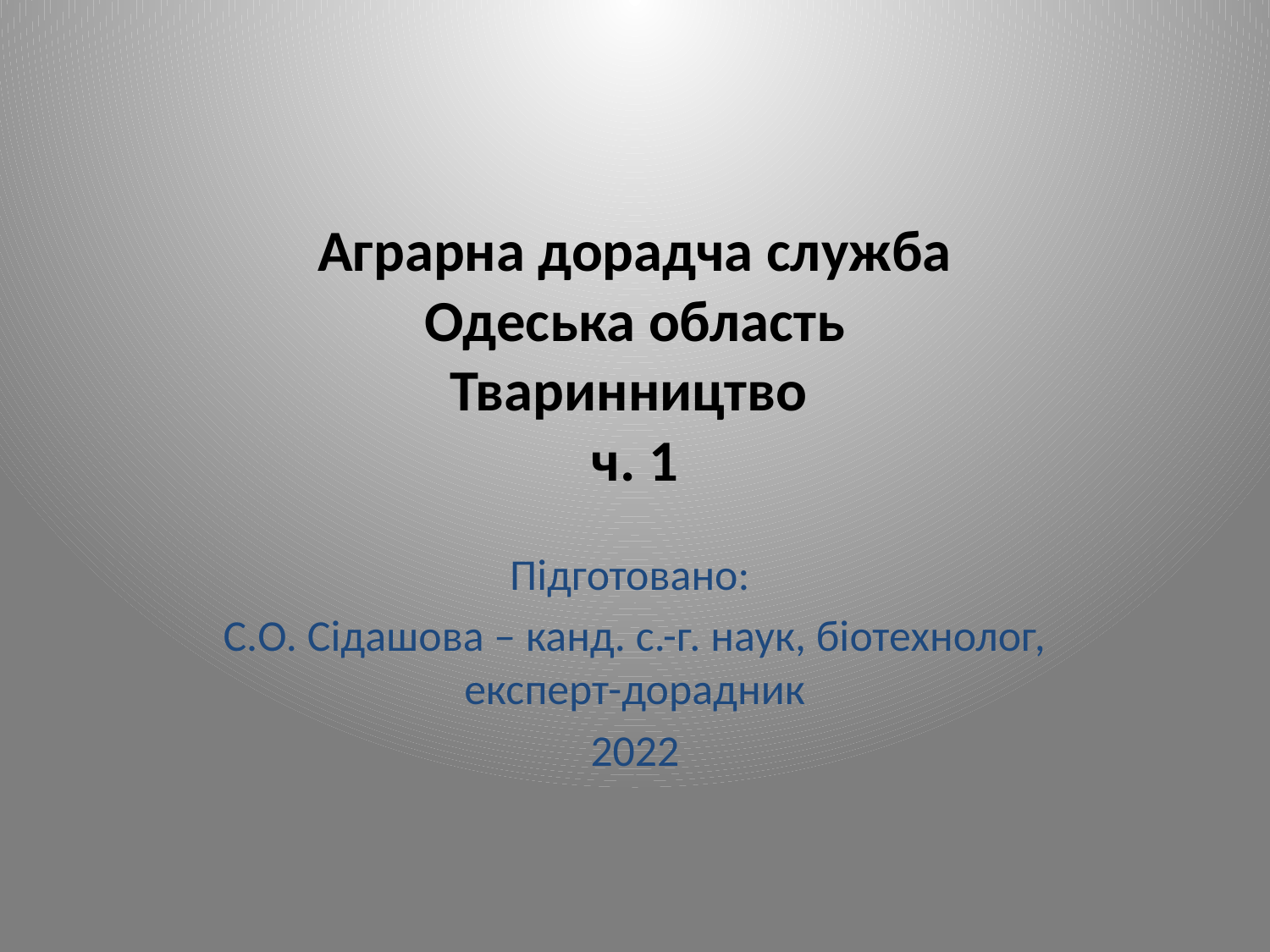

# Аграрна дорадча служба Одеська область Тваринництво ч. 1
Підготовано:
С.О. Сідашова – канд. с.-г. наук, біотехнолог, експерт-дорадник
2022